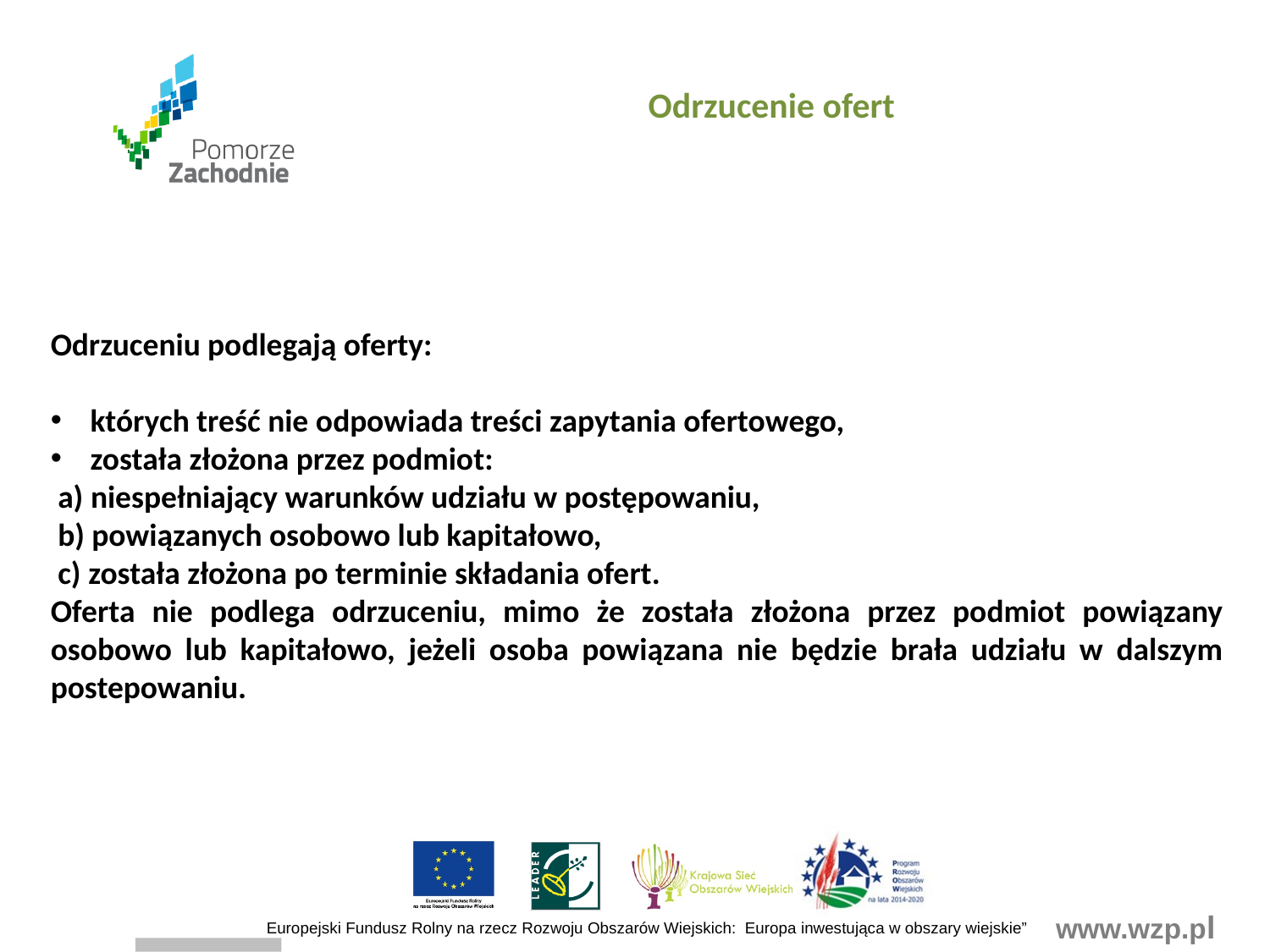

Odrzucenie ofert
Odrzuceniu podlegają oferty:

których treść nie odpowiada treści zapytania ofertowego,
została złożona przez podmiot:
 a) niespełniający warunków udziału w postępowaniu,
 b) powiązanych osobowo lub kapitałowo,
 c) została złożona po terminie składania ofert.
Oferta nie podlega odrzuceniu, mimo że została złożona przez podmiot powiązany osobowo lub kapitałowo, jeżeli osoba powiązana nie będzie brała udziału w dalszym postepowaniu.